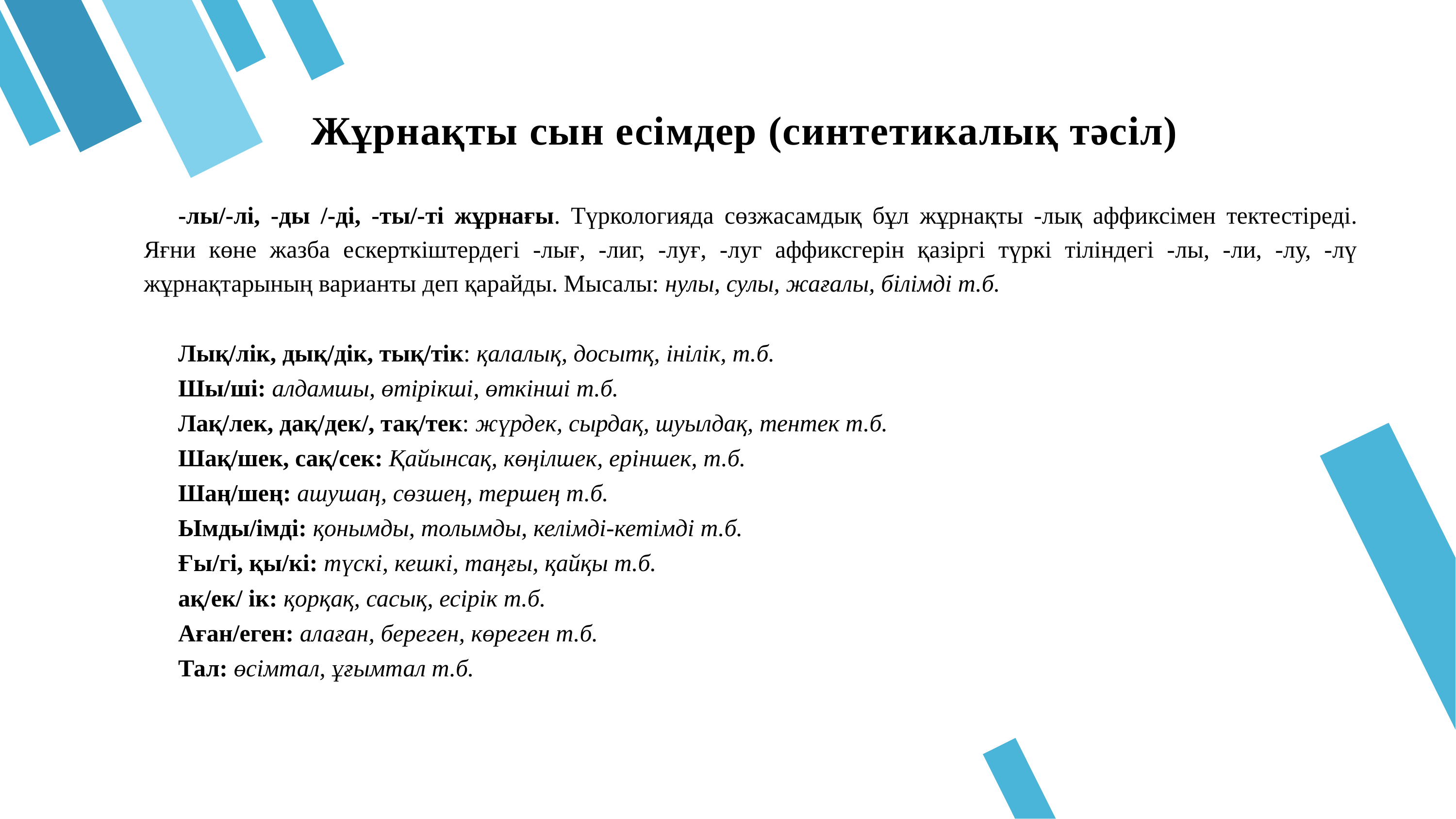

# Жұрнақты сын есімдер (синтетикалық тәсіл)
-лы/-лі, -ды /-ді, -ты/-ті жұрнағы. Түркологияда сөзжасамдық бұл жұрнақты -лық аффиксімен тектестіреді. Яғни көне жазба ескерткіштердегі -лығ, -лиг, -луғ, -луг аффиксгерін қазіргі түркі тіліндегі -лы, -ли, -лу, -лү жұрнақтарының варианты деп қарайды. Мысалы: нулы, сулы, жағалы, білімді т.б.

Лық/лік, дық/дік, тық/тік: қалалық, досытқ, інілік, т.б.
Шы/ші: алдамшы, өтірікші, өткінші т.б.
Лақ/лек, дақ/дек/, тақ/тек: жүрдек, сырдақ, шуылдақ, тентек т.б.
Шақ/шек, сақ/сек: Қайынсақ, көңілшек, еріншек, т.б.
Шаң/шең: ашушаң, сөзшең, тершең т.б.
Ымды/імді: қонымды, толымды, келімді-кетімді т.б.
Ғы/гі, қы/кі: түскі, кешкі, таңғы, қайқы т.б.
ақ/ек/ ік: қорқақ, сасық, есірік т.б.
Аған/еген: алаған, береген, көреген т.б.
Тал: өсімтал, ұғымтал т.б.
02
03